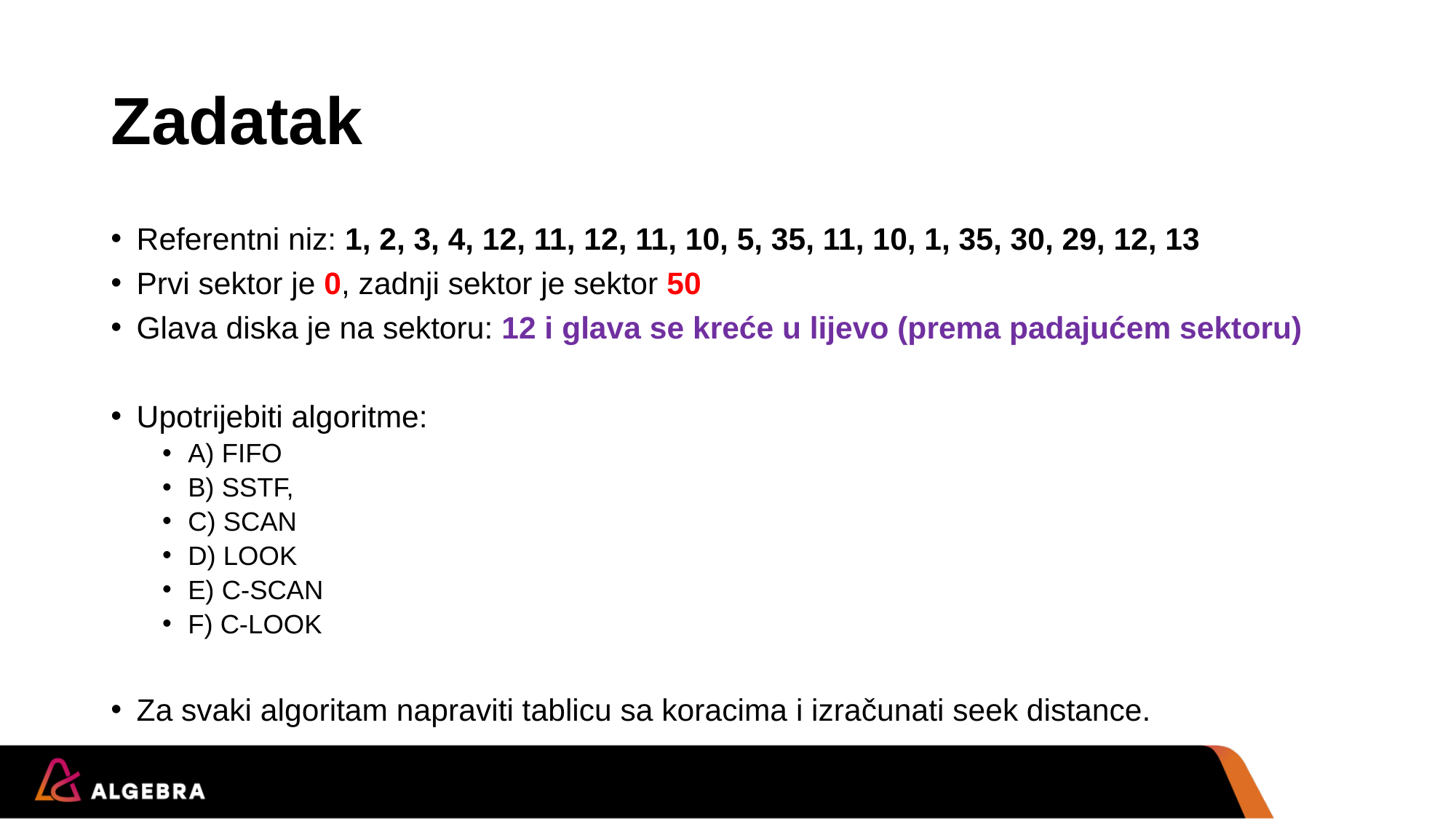

# Zadatak
Referentni niz: 1, 2, 3, 4, 12, 11, 12, 11, 10, 5, 35, 11, 10, 1, 35, 30, 29, 12, 13
Prvi sektor je 0, zadnji sektor je sektor 50
Glava diska je na sektoru: 12 i glava se kreće u lijevo (prema padajućem sektoru)

Upotrijebiti algoritme:
A) FIFO
B) SSTF,
C) SCAN
D) LOOK
E) C-SCAN
F) C-LOOK

Za svaki algoritam napraviti tablicu sa koracima i izračunati seek distance.